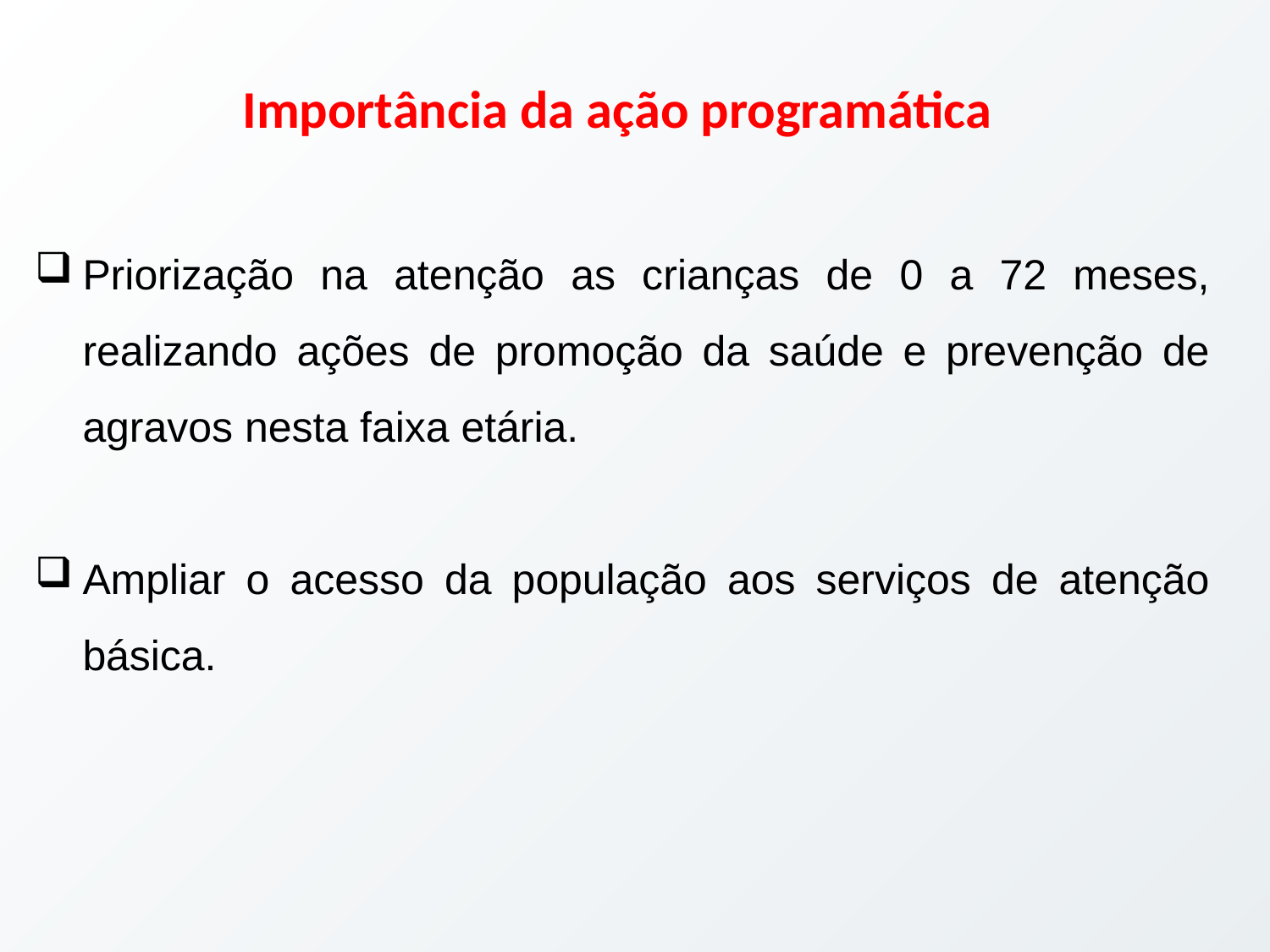

Importância da ação programática
Priorização na atenção as crianças de 0 a 72 meses, realizando ações de promoção da saúde e prevenção de agravos nesta faixa etária.

Ampliar o acesso da população aos serviços de atenção básica.